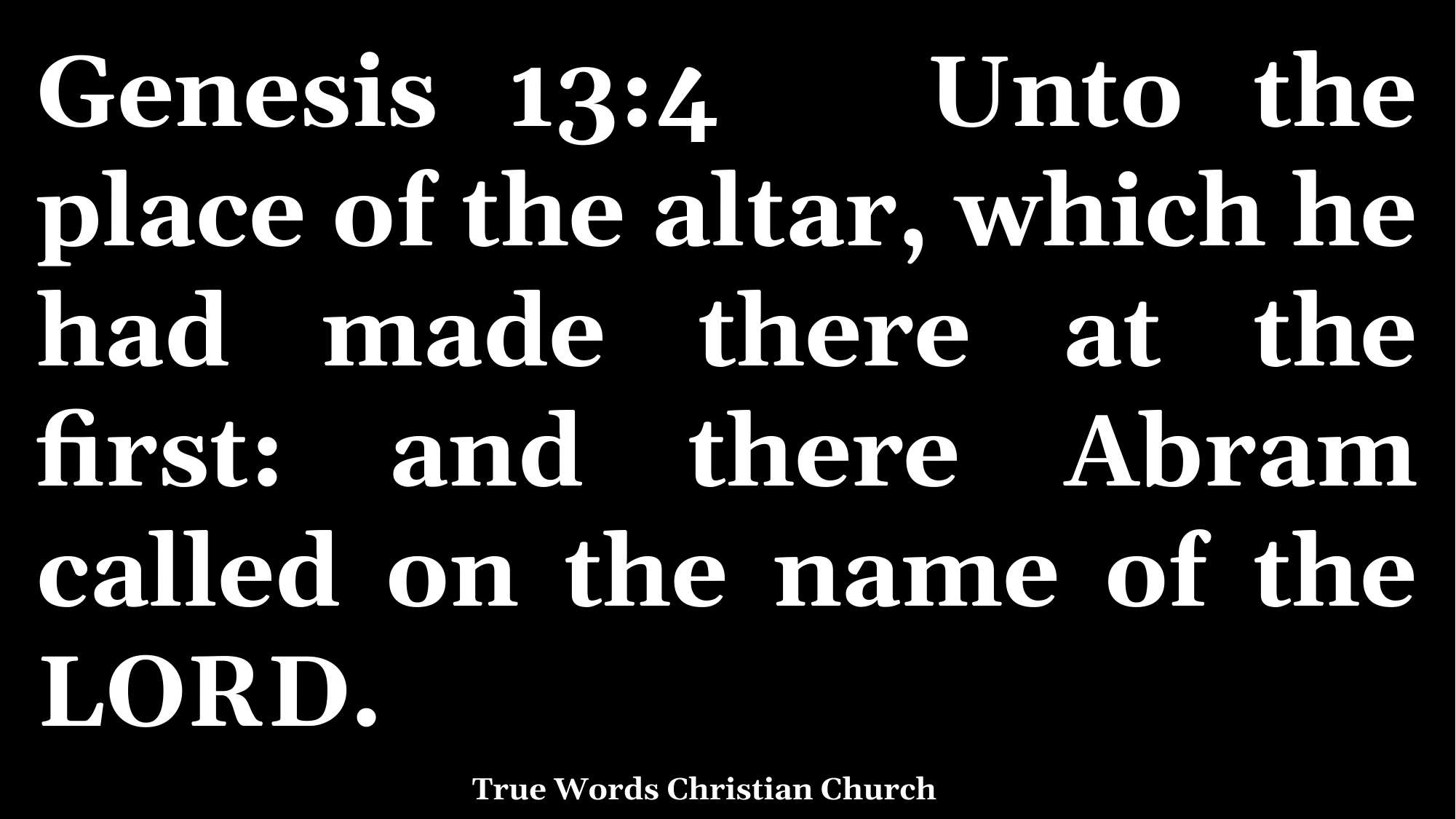

Genesis 13:4   Unto the place of the altar, which he had made there at the first: and there Abram called on the name of the LORD.
True Words Christian Church